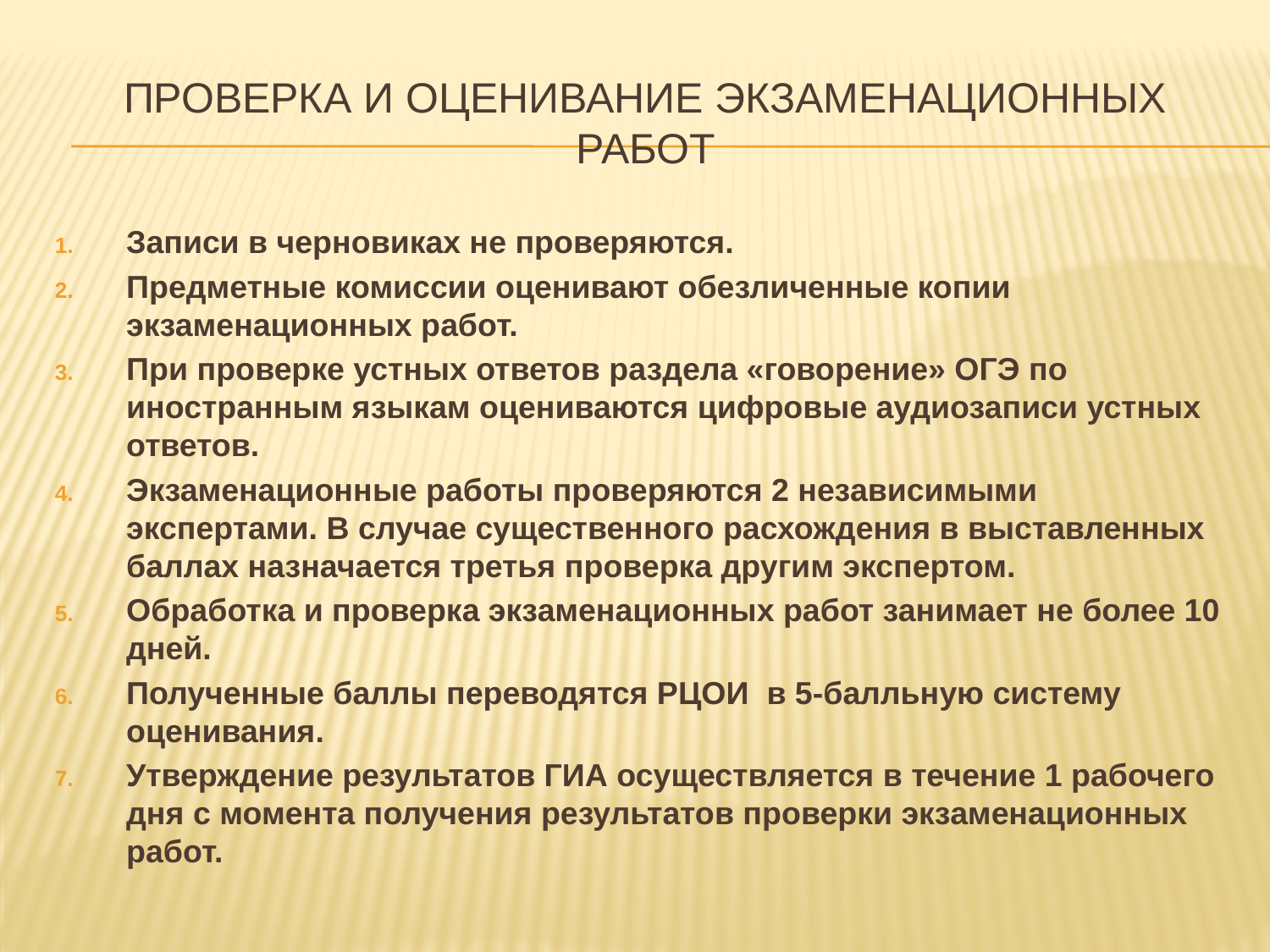

# Проверка и оценивание экзаменационных работ
Записи в черновиках не проверяются.
Предметные комиссии оценивают обезличенные копии экзаменационных работ.
При проверке устных ответов раздела «говорение» ОГЭ по иностранным языкам оцениваются цифровые аудиозаписи устных ответов.
Экзаменационные работы проверяются 2 независимыми экспертами. В случае существенного расхождения в выставленных баллах назначается третья проверка другим экспертом.
Обработка и проверка экзаменационных работ занимает не более 10 дней.
Полученные баллы переводятся РЦОИ  в 5-балльную систему оценивания.
Утверждение результатов ГИА осуществляется в течение 1 рабочего дня с момента получения результатов проверки экзаменационных работ.